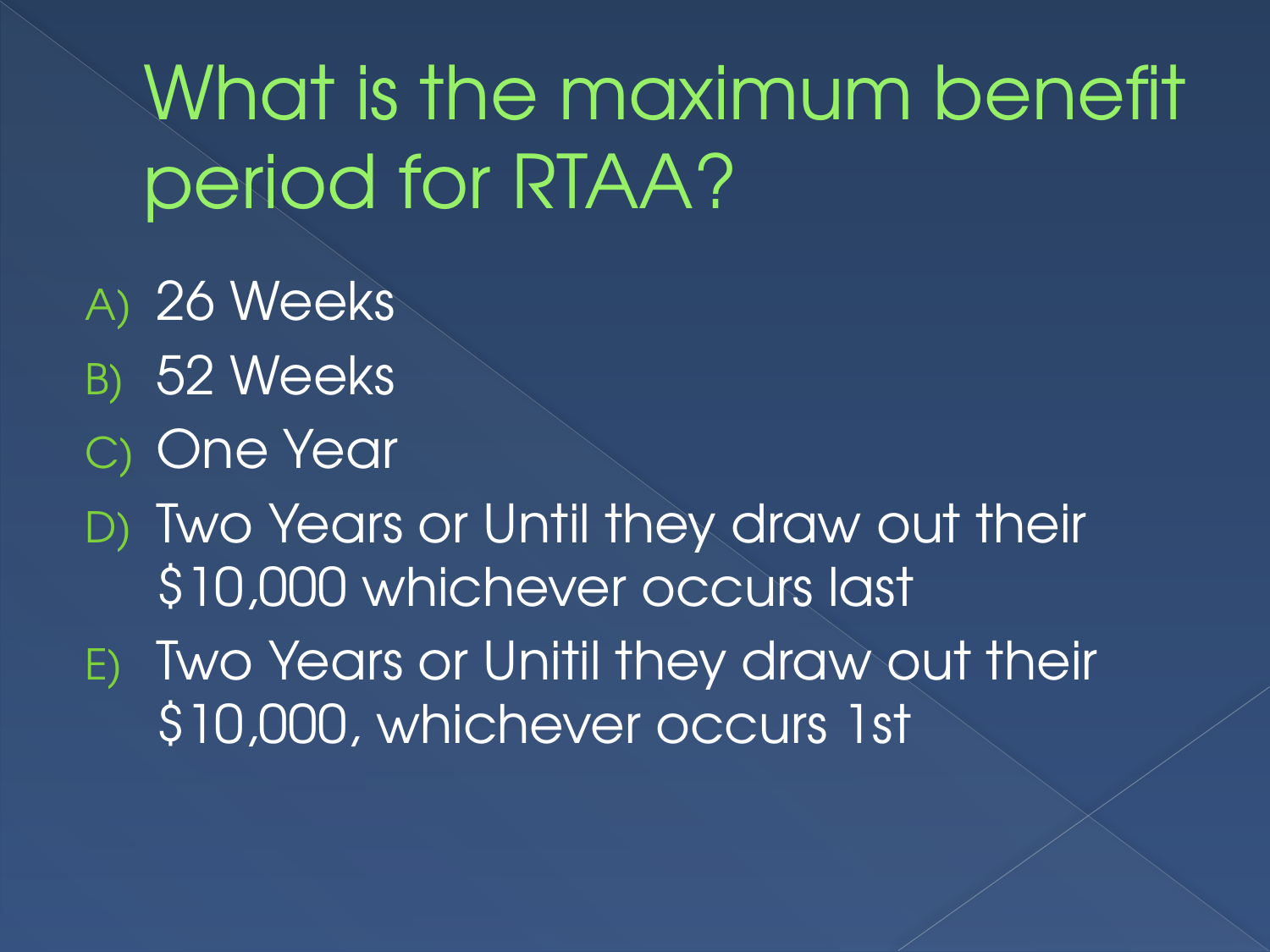

# What is the maximum benefit period for RTAA?
26 Weeks
52 Weeks
One Year
Two Years or Until they draw out their $10,000 whichever occurs last
Two Years or Unitil they draw out their $10,000, whichever occurs 1st